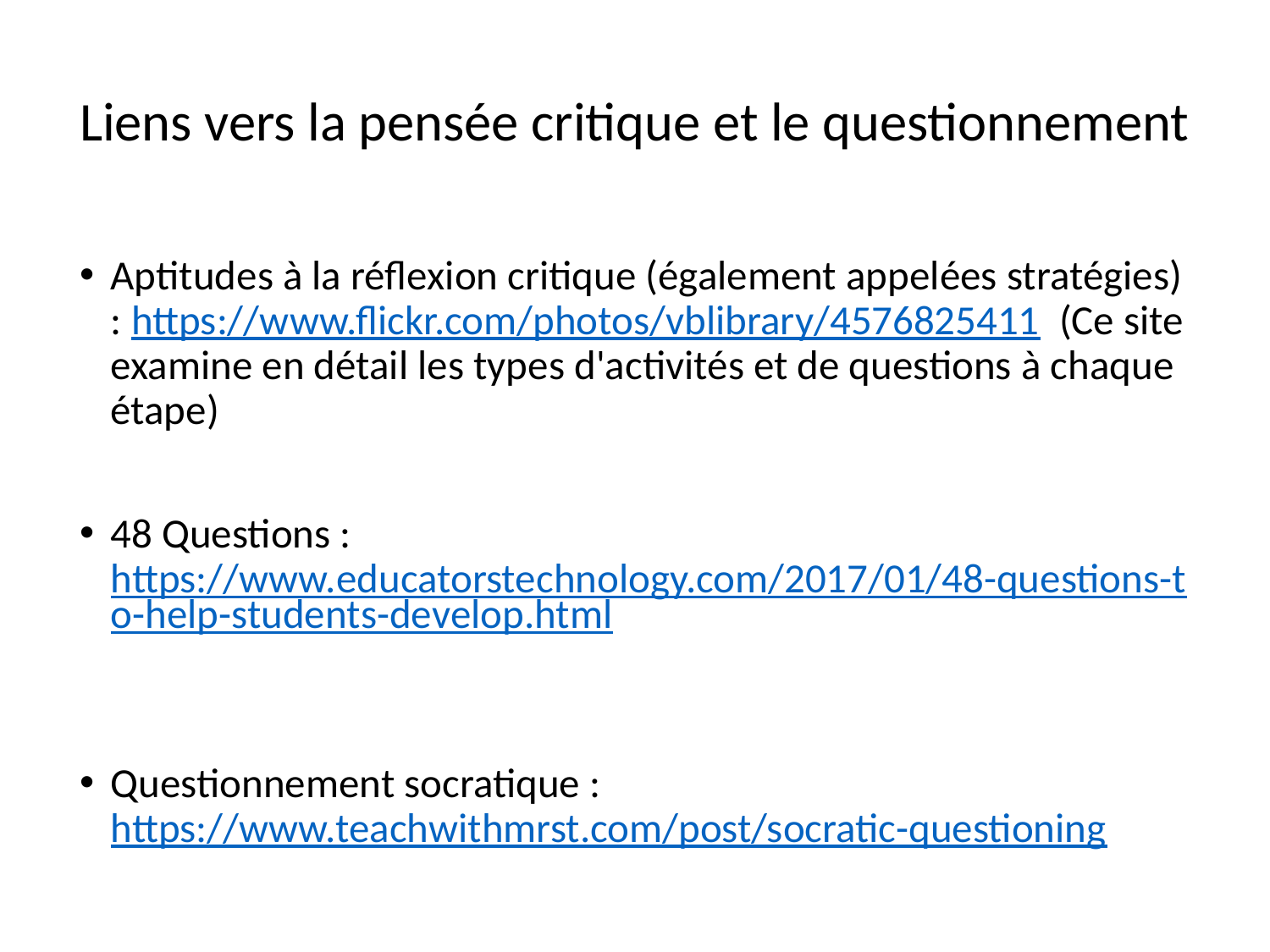

# Liens vers la pensée critique et le questionnement
Aptitudes à la réflexion critique (également appelées stratégies) : https://www.flickr.com/photos/vblibrary/4576825411  (Ce site examine en détail les types d'activités et de questions à chaque étape)

48 Questions : https://www.educatorstechnology.com/2017/01/48-questions-to-help-students-develop.html

Questionnement socratique : https://www.teachwithmrst.com/post/socratic-questioning